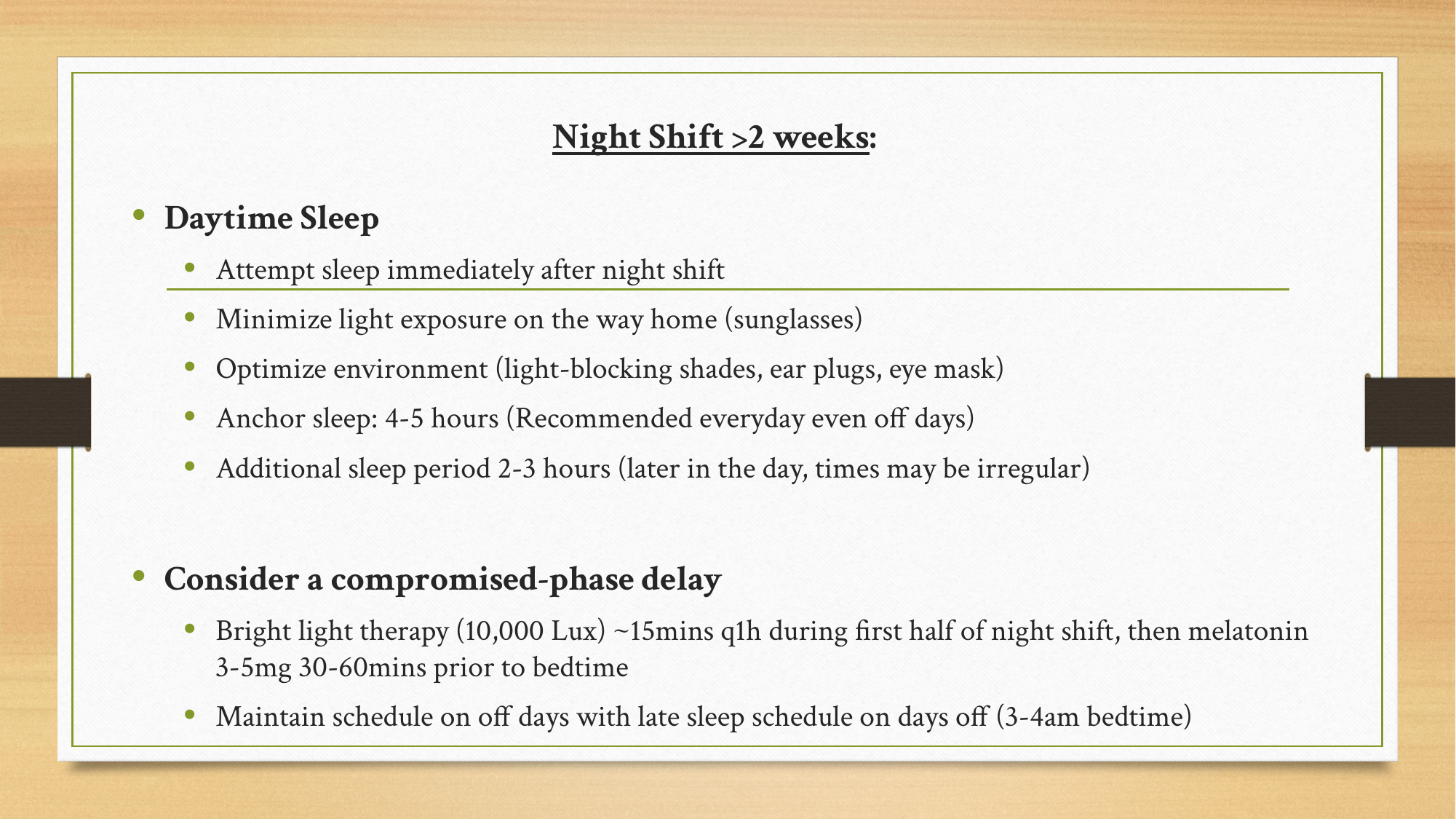

# Night Shift >2 weeks:
Daytime Sleep
Attempt sleep immediately after night shift
Minimize light exposure on the way home (sunglasses)
Optimize environment (light-blocking shades, ear plugs, eye mask)
Anchor sleep: 4-5 hours (Recommended everyday even off days)
Additional sleep period 2-3 hours (later in the day, times may be irregular)

Consider a compromised-phase delay
Bright light therapy (10,000 Lux) ~15mins q1h during first half of night shift, then melatonin 3-5mg 30-60mins prior to bedtime
Maintain schedule on off days with late sleep schedule on days off (3-4am bedtime)